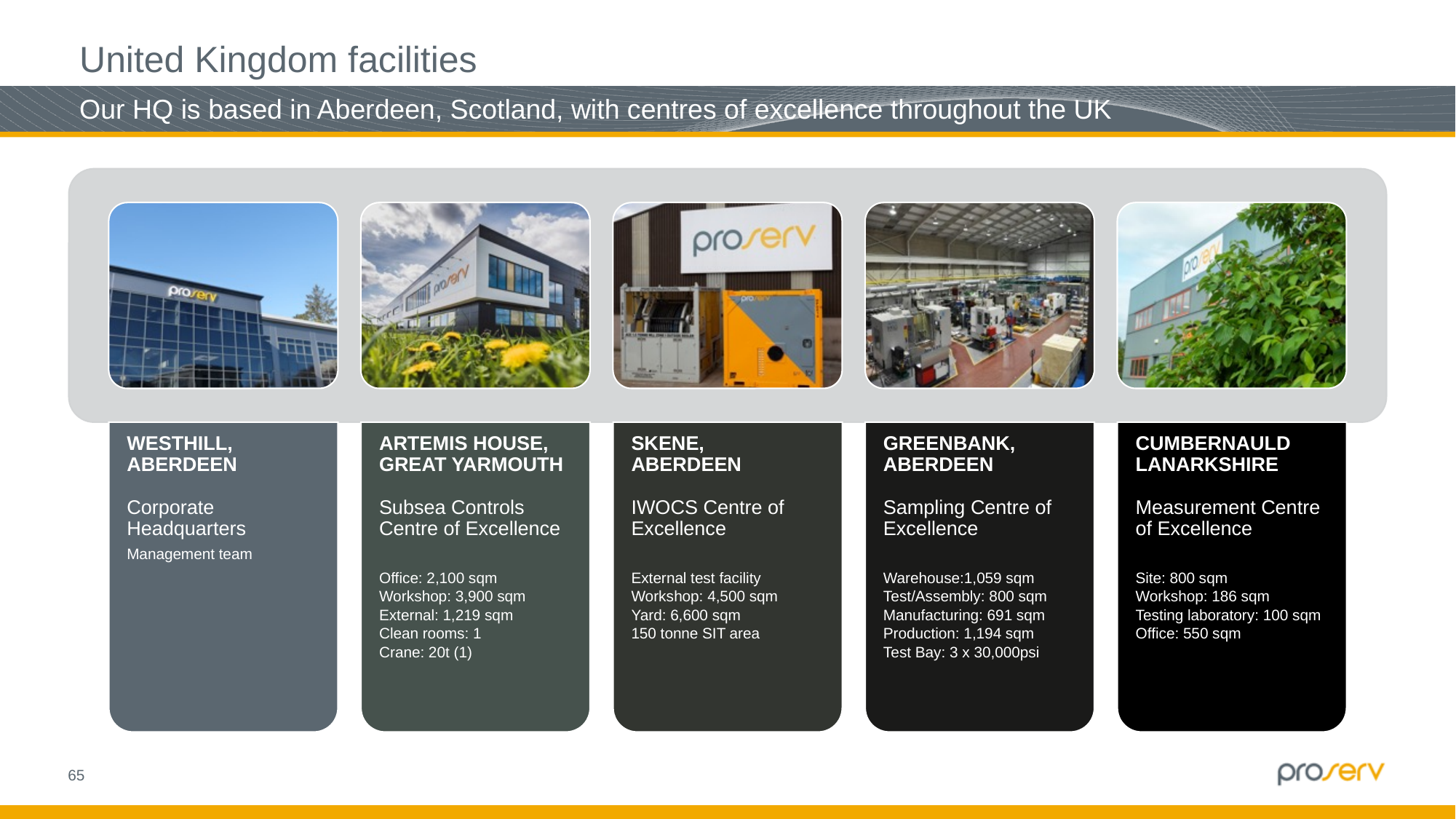

United Kingdom facilities
# Our HQ is based in Aberdeen, Scotland, with centres of excellence throughout the UK
WESTHILL,
ABERDEEN
Corporate Headquarters
Management team
ARTEMIS HOUSE,
GREAT YARMOUTH
Subsea Controls Centre of Excellence
Office: 2,100 sqm
Workshop: 3,900 sqm
External: 1,219 sqm
Clean rooms: 1
Crane: 20t (1)
SKENE,
ABERDEEN
IWOCS Centre of Excellence
External test facility
Workshop: 4,500 sqm
Yard: 6,600 sqm
150 tonne SIT area
GREENBANK, ABERDEEN
Sampling Centre of Excellence
Warehouse:1,059 sqm
Test/Assembly: 800 sqm
Manufacturing: 691 sqm
Production: 1,194 sqm
Test Bay: 3 x 30,000psi
CUMBERNAULD
LANARKSHIRE
Measurement Centre of Excellence
Site: 800 sqm
Workshop: 186 sqm
Testing laboratory: 100 sqm
Office: 550 sqm